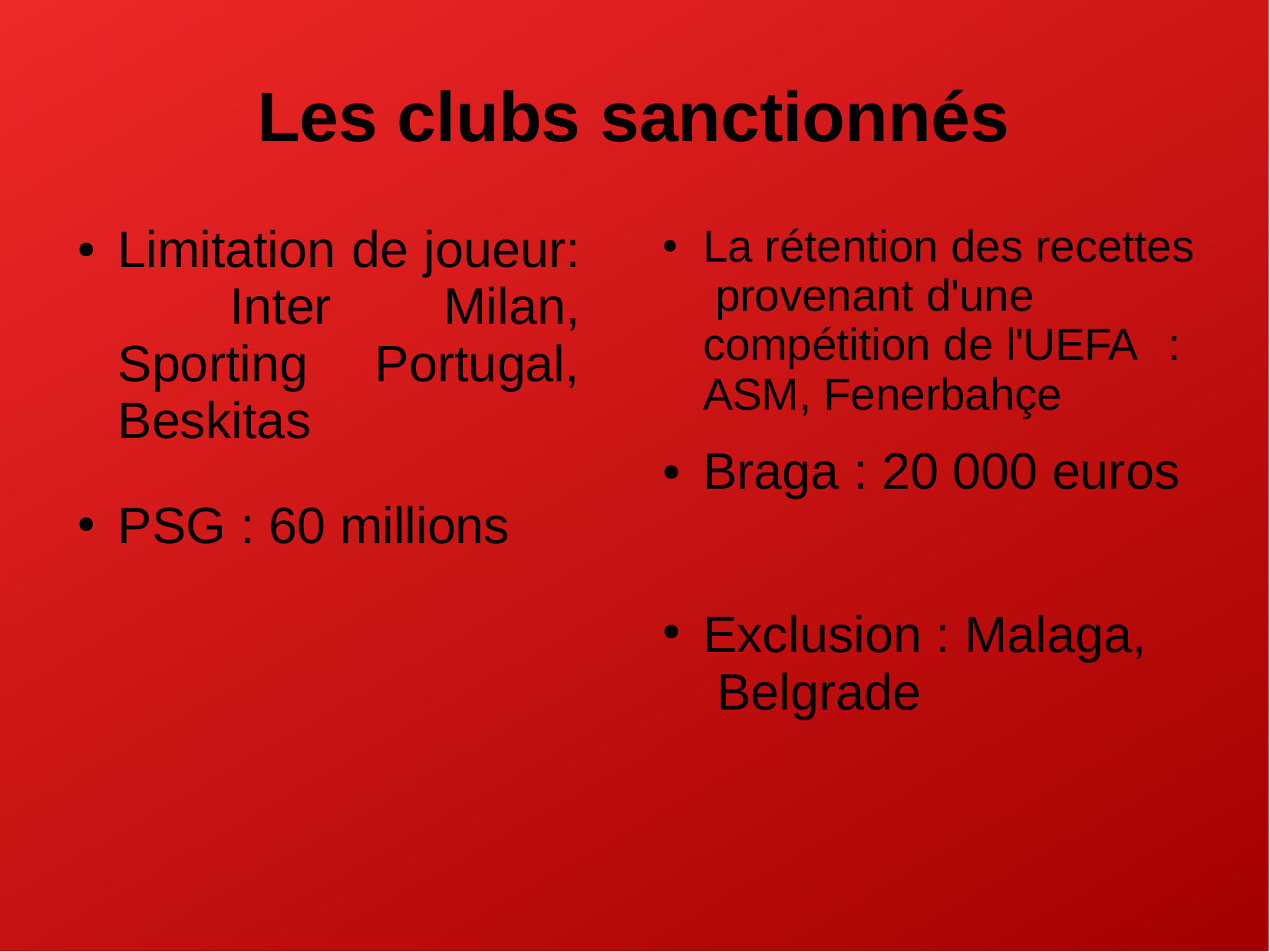

# Les clubs sanctionnés
Limitation de joueur:  Inter Milan, Sporting  Portugal, Beskitas
La rétention des recettes  provenant d'une  compétition de l'UEFA	:  ASM, Fenerbahçe
Braga : 20 000 euros
●
●
●
PSG : 60 millions
●
Exclusion : Malaga,  Belgrade
●